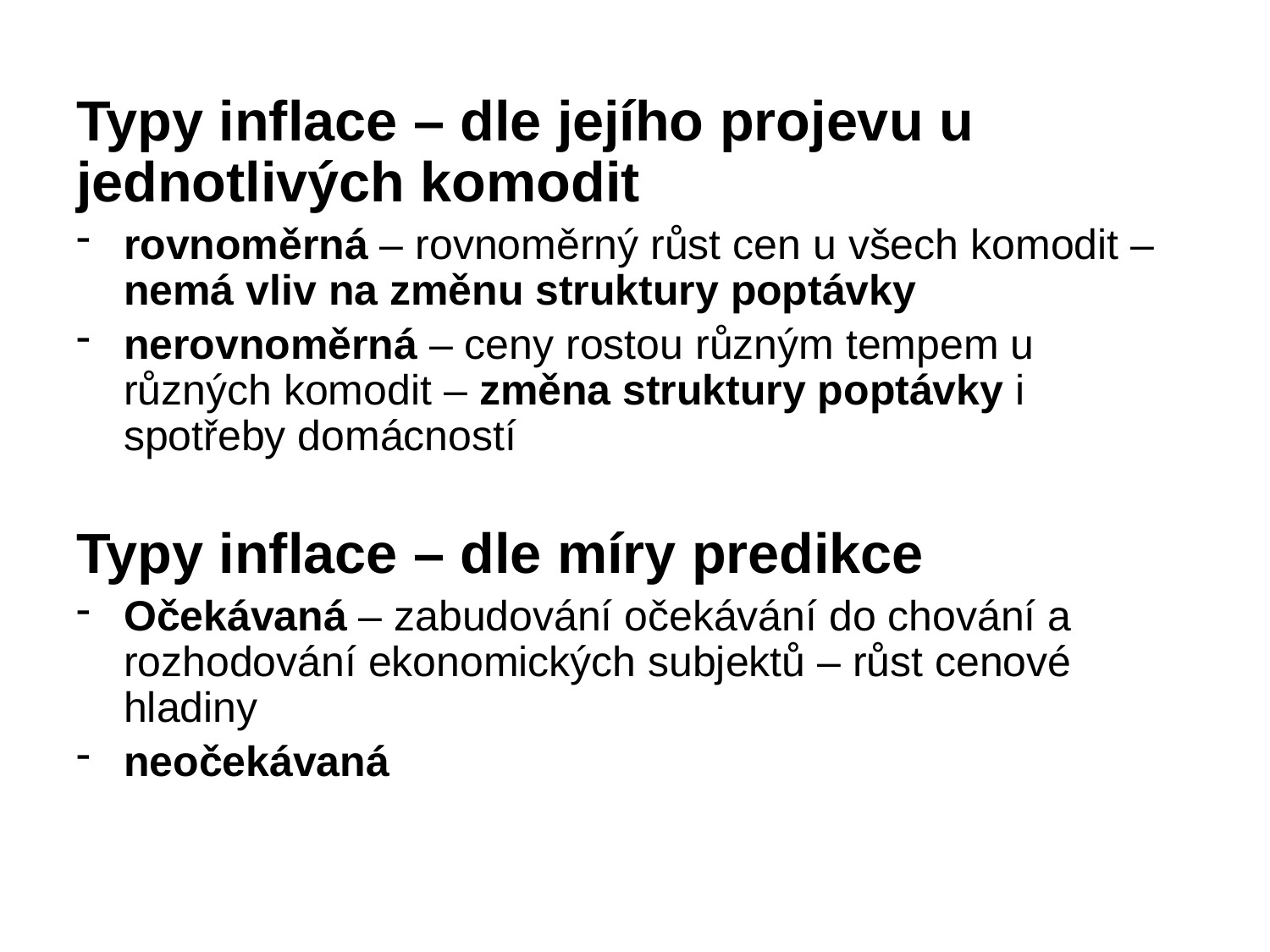

Typy inflace – dle jejího projevu u jednotlivých komodit
rovnoměrná – rovnoměrný růst cen u všech komodit – nemá vliv na změnu struktury poptávky
nerovnoměrná – ceny rostou různým tempem u různých komodit – změna struktury poptávky i spotřeby domácností

Typy inflace – dle míry predikce
Očekávaná – zabudování očekávání do chování a rozhodování ekonomických subjektů – růst cenové hladiny
neočekávaná